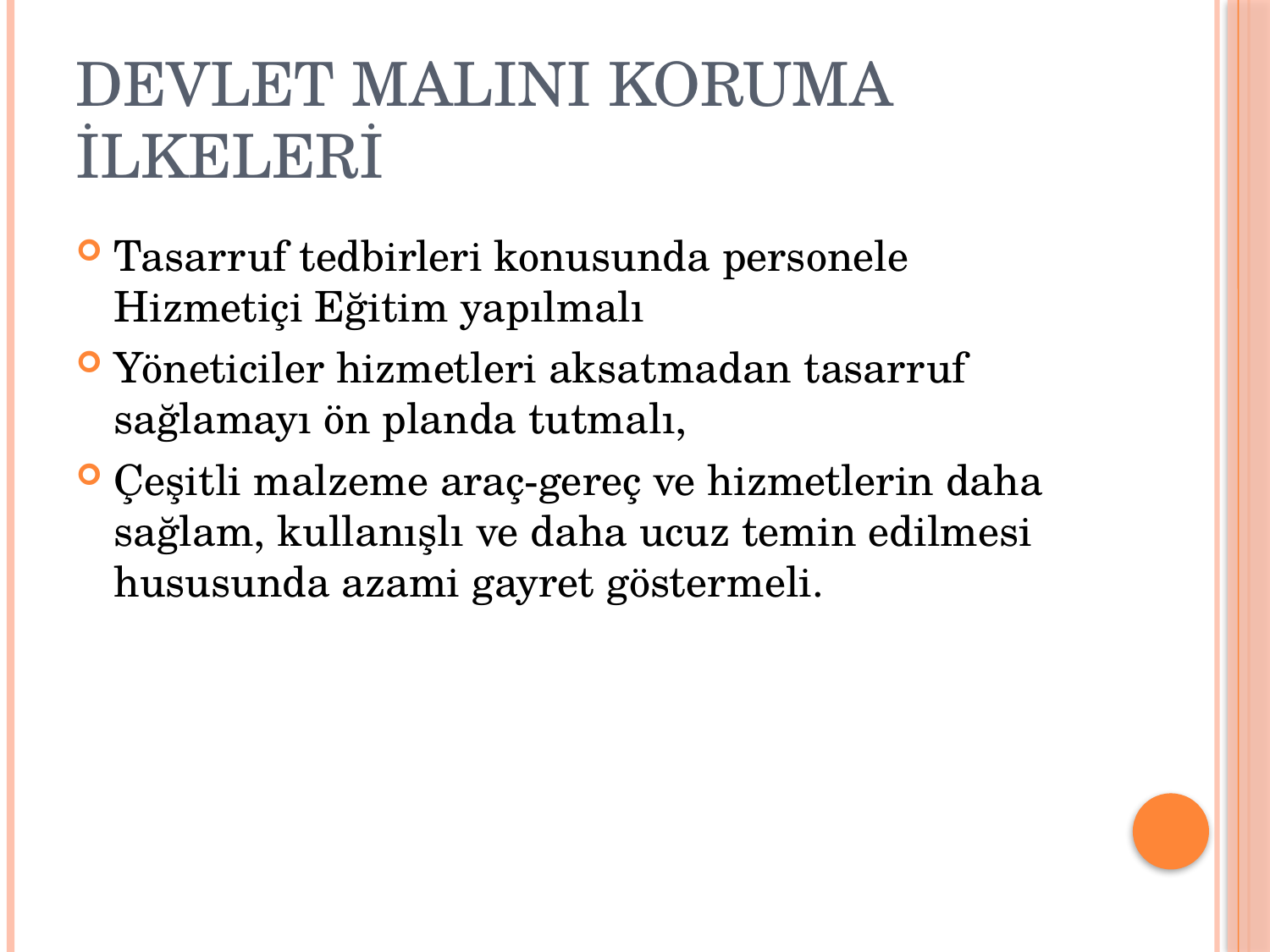

# DEVLET MALINI KORUMA İLKELERİ
Tasarruf tedbirleri konusunda personele Hizmetiçi Eğitim yapılmalı
Yöneticiler hizmetleri aksatmadan tasarruf sağlamayı ön planda tutmalı,
Çeşitli malzeme araç-gereç ve hizmetlerin daha sağlam, kullanışlı ve daha ucuz temin edilmesi hususunda azami gayret göstermeli.